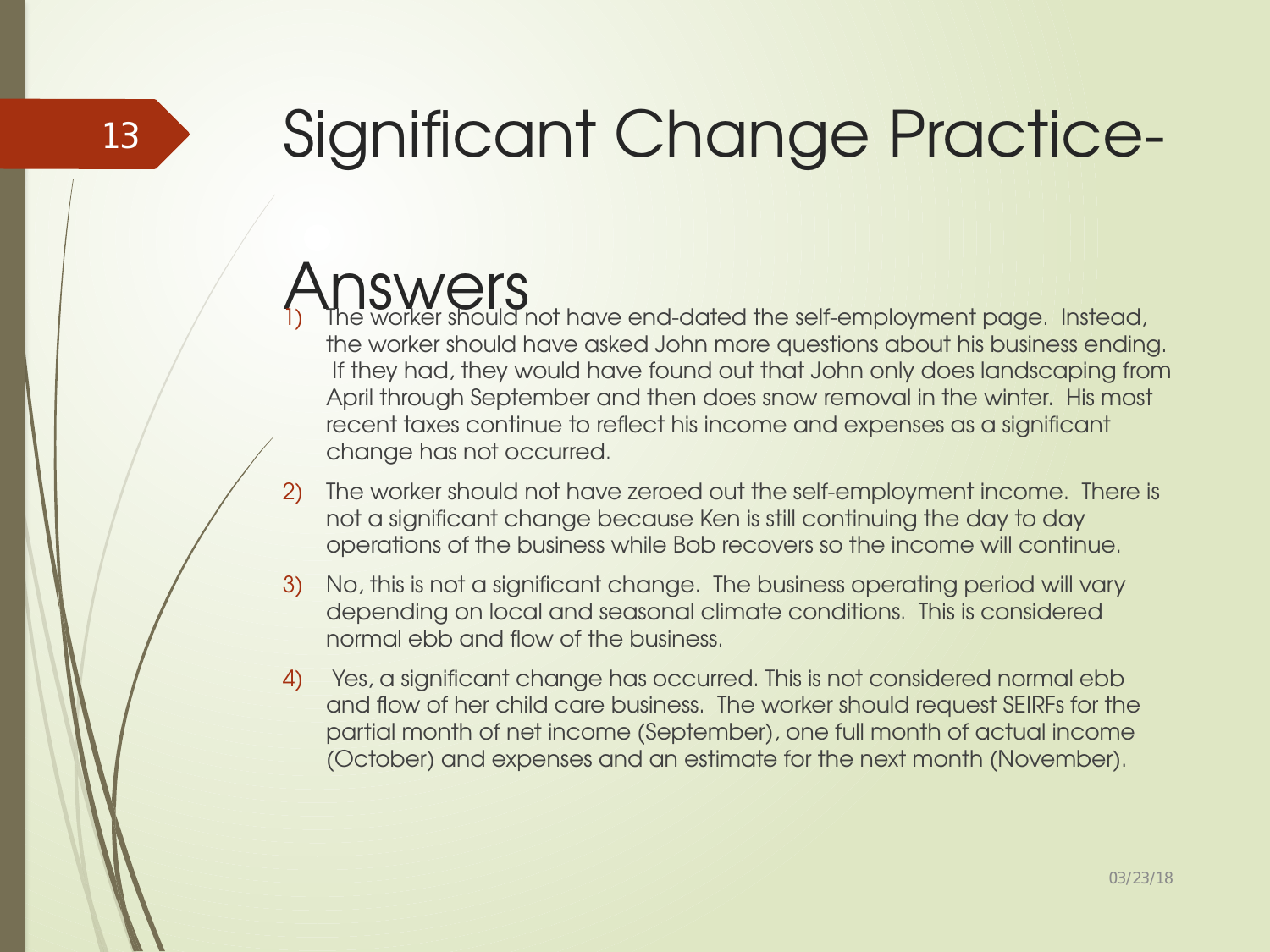

# Significant Change Practice- Answers
13
The worker should not have end-dated the self-employment page.  Instead, the worker should have asked John more questions about his business ending.  If they had, they would have found out that John only does landscaping from April through September and then does snow removal in the winter.  His most recent taxes continue to reflect his income and expenses as a significant change has not occurred.
The worker should not have zeroed out the self-employment income.  There is not a significant change because Ken is still continuing the day to day operations of the business while Bob recovers so the income will continue.
No, this is not a significant change.  The business operating period will vary depending on local and seasonal climate conditions.  This is considered normal ebb and flow of the business.
 Yes, a significant change has occurred. This is not considered normal ebb and flow of her child care business.  The worker should request SEIRFs for the partial month of net income (September), one full month of actual income (October) and expenses and an estimate for the next month (November).
03/23/18